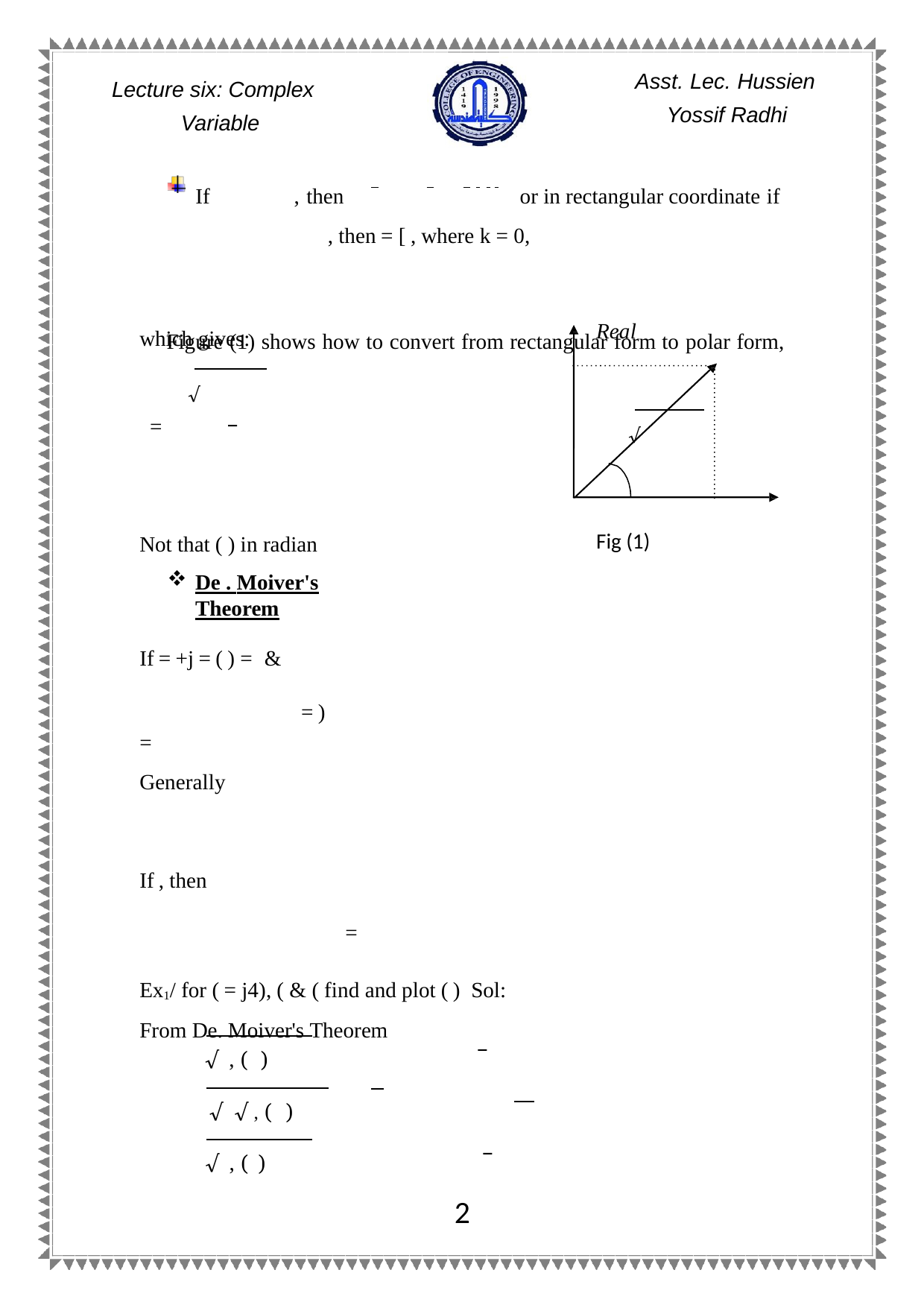

Asst. Lec. Hussien  Yossif Radhi
Lecture six: Complex  Variable

If                , then	or in rectangular coordinate if

            , then = [ , where k = 0,

Figure (1) shows how to convert from rectangular form to polar form,
Real
which gives:
    √

    √
 =

Not that ( ) in radian
De . Moiver's Theorem
If = +j = ( ) = &
                 = ) =
Generally

Fig (1)

If , then
                   =
Ex1/ for ( = j4), ( & ( find and plot ( )  Sol:
From De. Moiver's Theorem

       √ , ( )

       √ √ , ( )

       √ , ( )

2